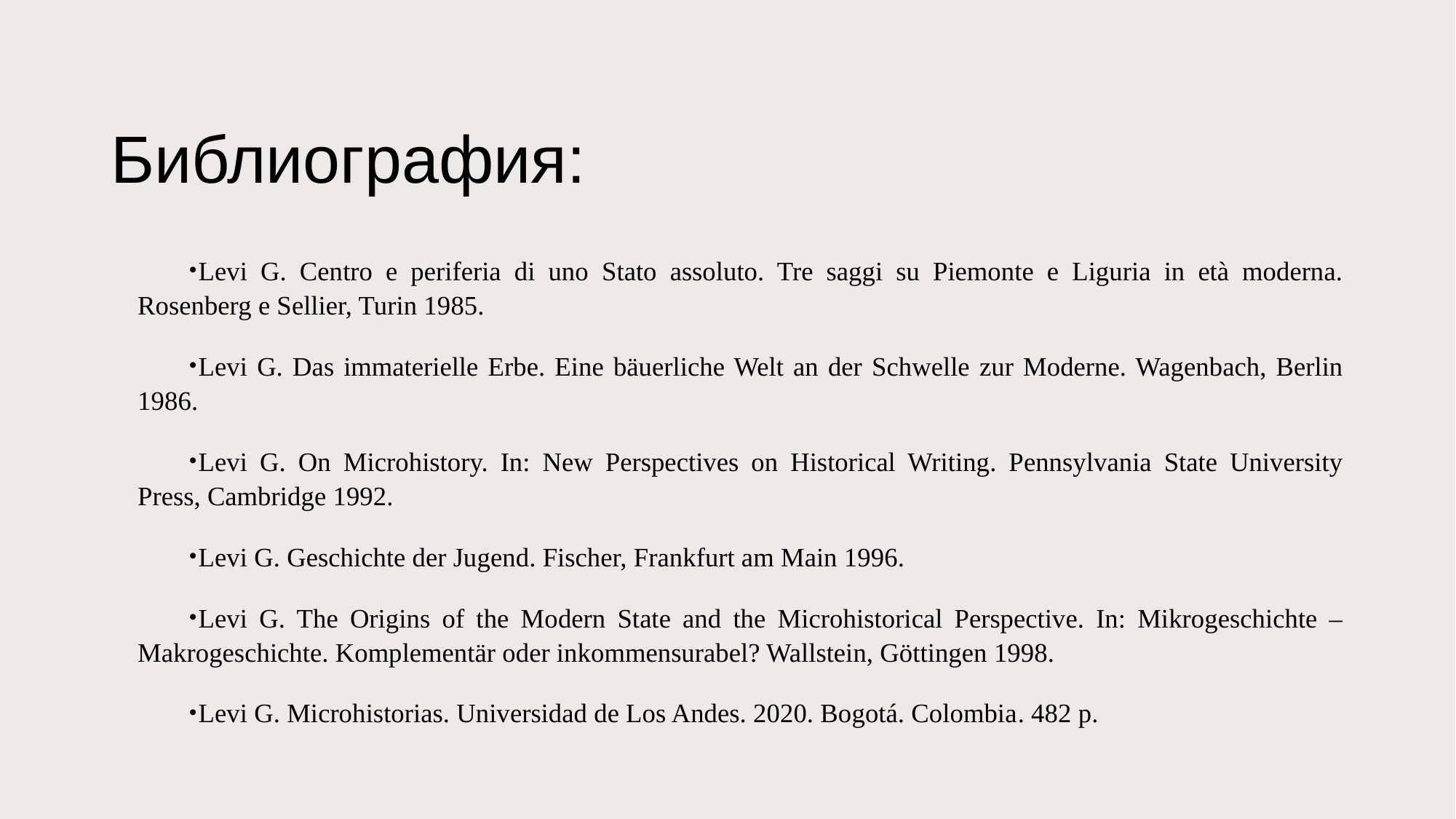

# Библиография:
Levi G. Centro e periferia di uno Stato assoluto. Tre saggi su Piemonte e Liguria in età moderna. Rosenberg e Sellier, Turin 1985.
Levi G. Das immaterielle Erbe. Eine bäuerliche Welt an der Schwelle zur Moderne. Wagenbach, Berlin 1986.
Levi G. On Microhistory. In: New Perspectives on Historical Writing. Pennsylvania State University Press, Cambridge 1992.
Levi G. Geschichte der Jugend. Fischer, Frankfurt am Main 1996.
Levi G. The Origins of the Modern State and the Microhistorical Perspective. In: Mikrogeschichte – Makrogeschichte. Komplementär oder inkommensurabel? Wallstein, Göttingen 1998.
Levi G. Microhistorias. Universidad de Los Andes. 2020. Bogotá. Colombia. 482 р.